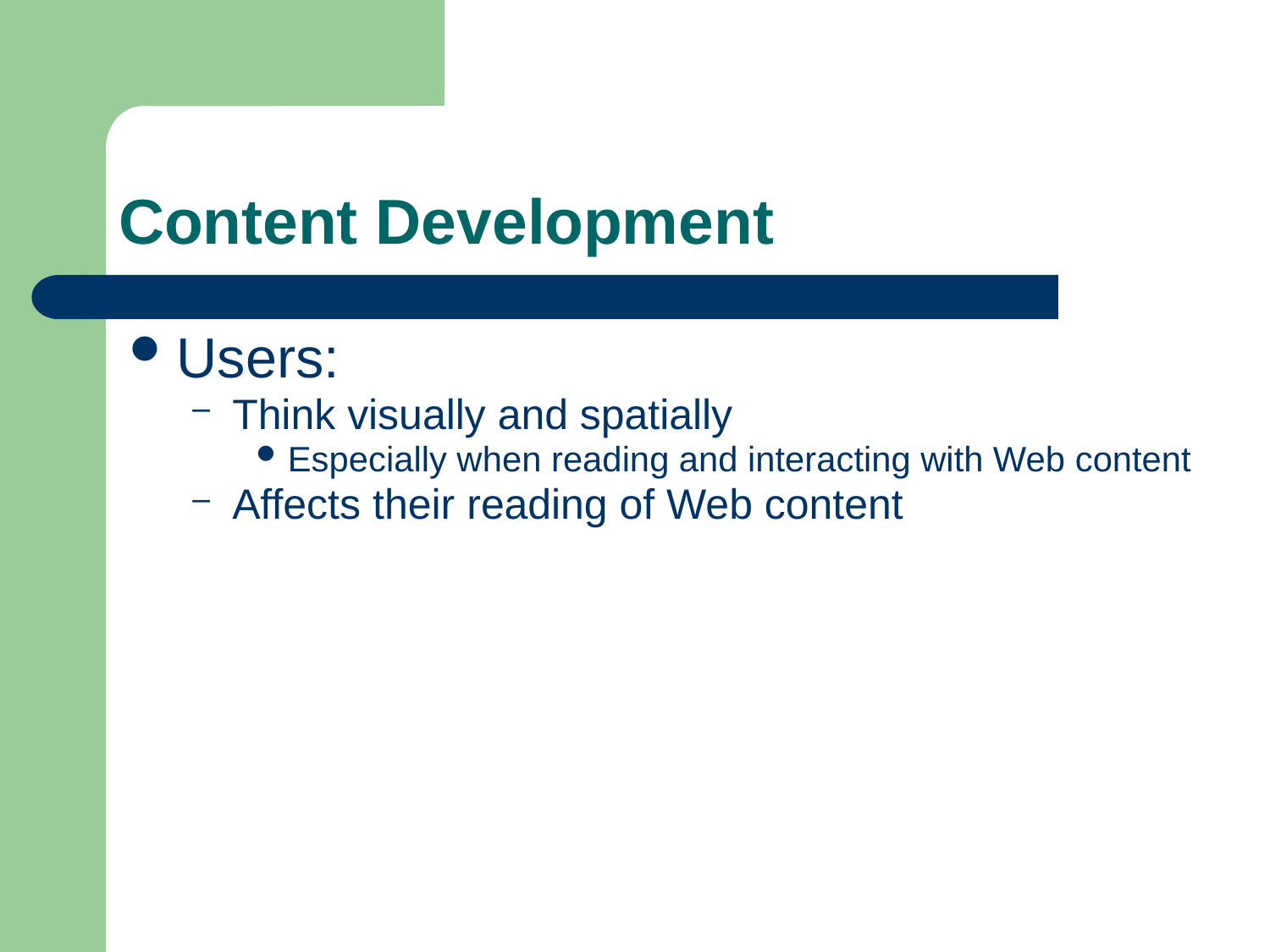

# Content Development
Users:
Think visually and spatially
Especially when reading and interacting with Web content
Affects their reading of Web content